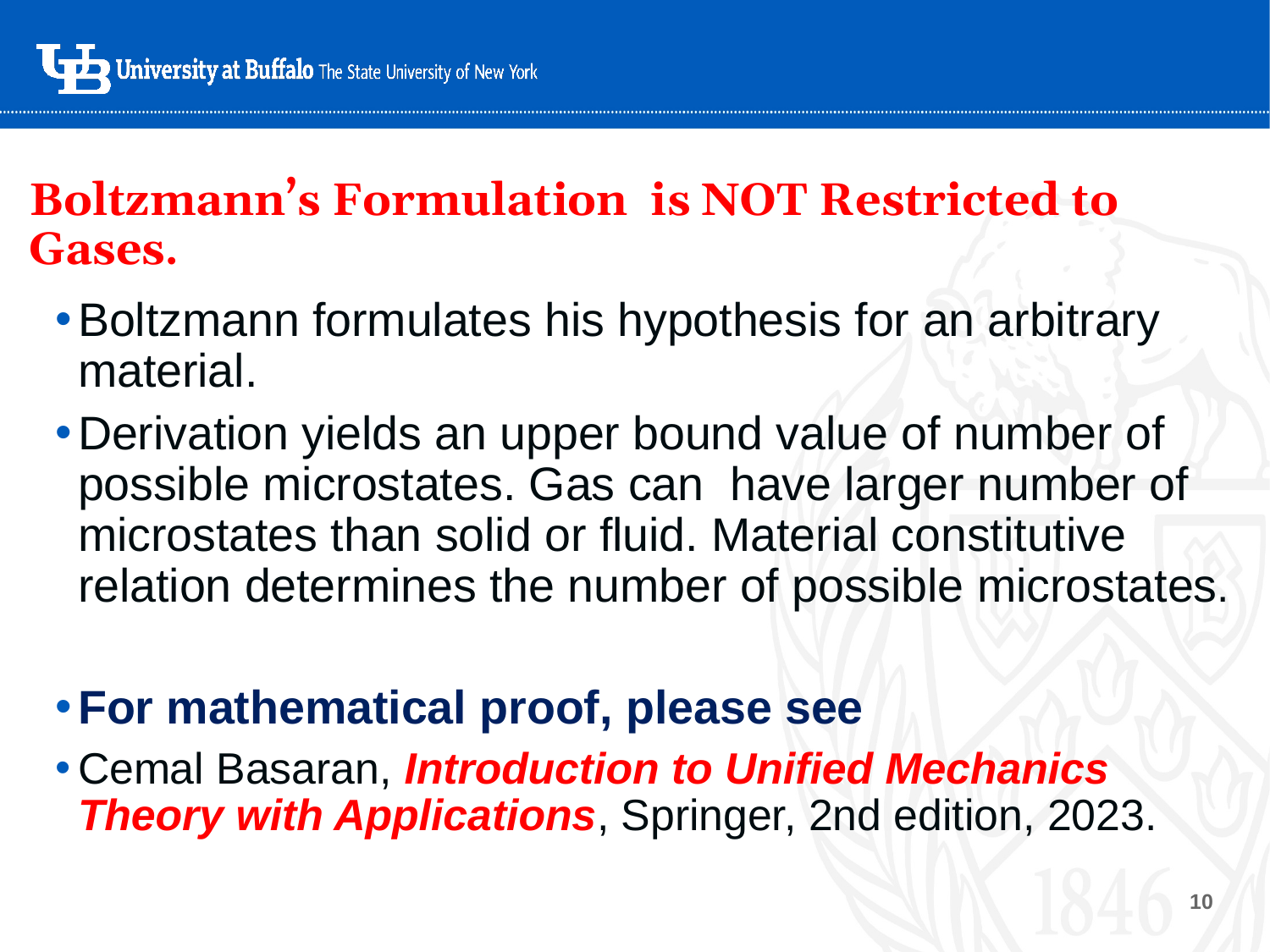

# Boltzmann’s Formulation  is NOT Restricted to Gases.
Boltzmann formulates his hypothesis for an arbitrary material.
Derivation yields an upper bound value of number of  possible microstates. Gas can  have larger number of microstates than solid or fluid. Material constitutive relation determines the number of possible microstates.

For mathematical proof, please see
Cemal Basaran, Introduction to Unified Mechanics Theory with Applications, Springer, 2nd edition, 2023.